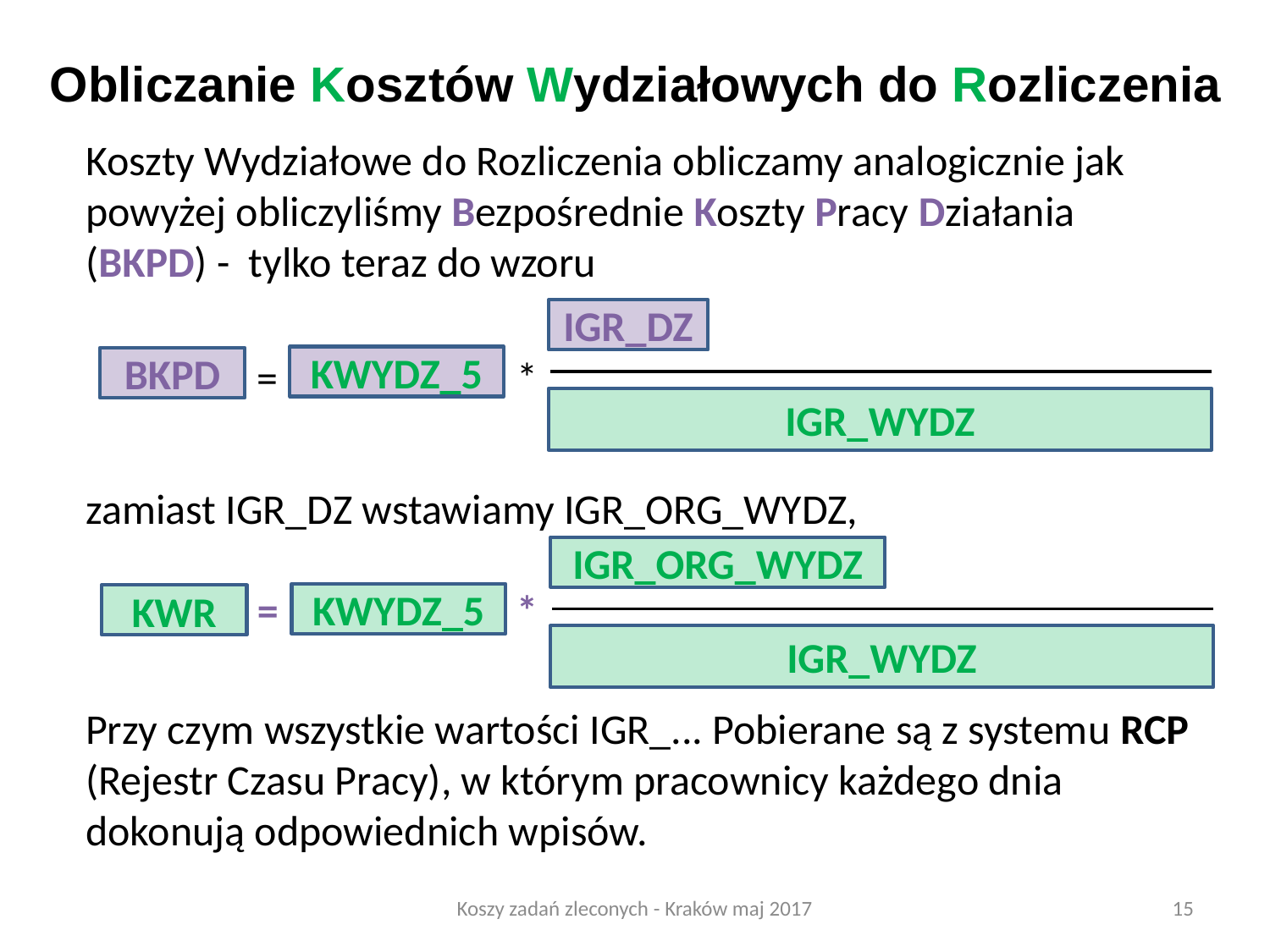

Obliczanie Kosztów Wydziałowych do Rozliczenia
Koszty Wydziałowe do Rozliczenia obliczamy analogicznie jak powyżej obliczyliśmy Bezpośrednie Koszty Pracy Działania (BKPD) -  tylko teraz do wzoru

                  =                         *

zamiast IGR_DZ wstawiamy IGR_ORG_WYDZ,

                  =                         *

Przy czym wszystkie wartości IGR_... Pobierane są z systemu RCP (Rejestr Czasu Pracy), w którym pracownicy każdego dnia dokonują odpowiednich wpisów.
IGR_DZ
KWYDZ_5
BKPD
IGR_WYDZ
IGR_ORG_WYDZ
KWYDZ_5
KWR
IGR_WYDZ
Koszy zadań zleconych - Kraków maj 2017
15